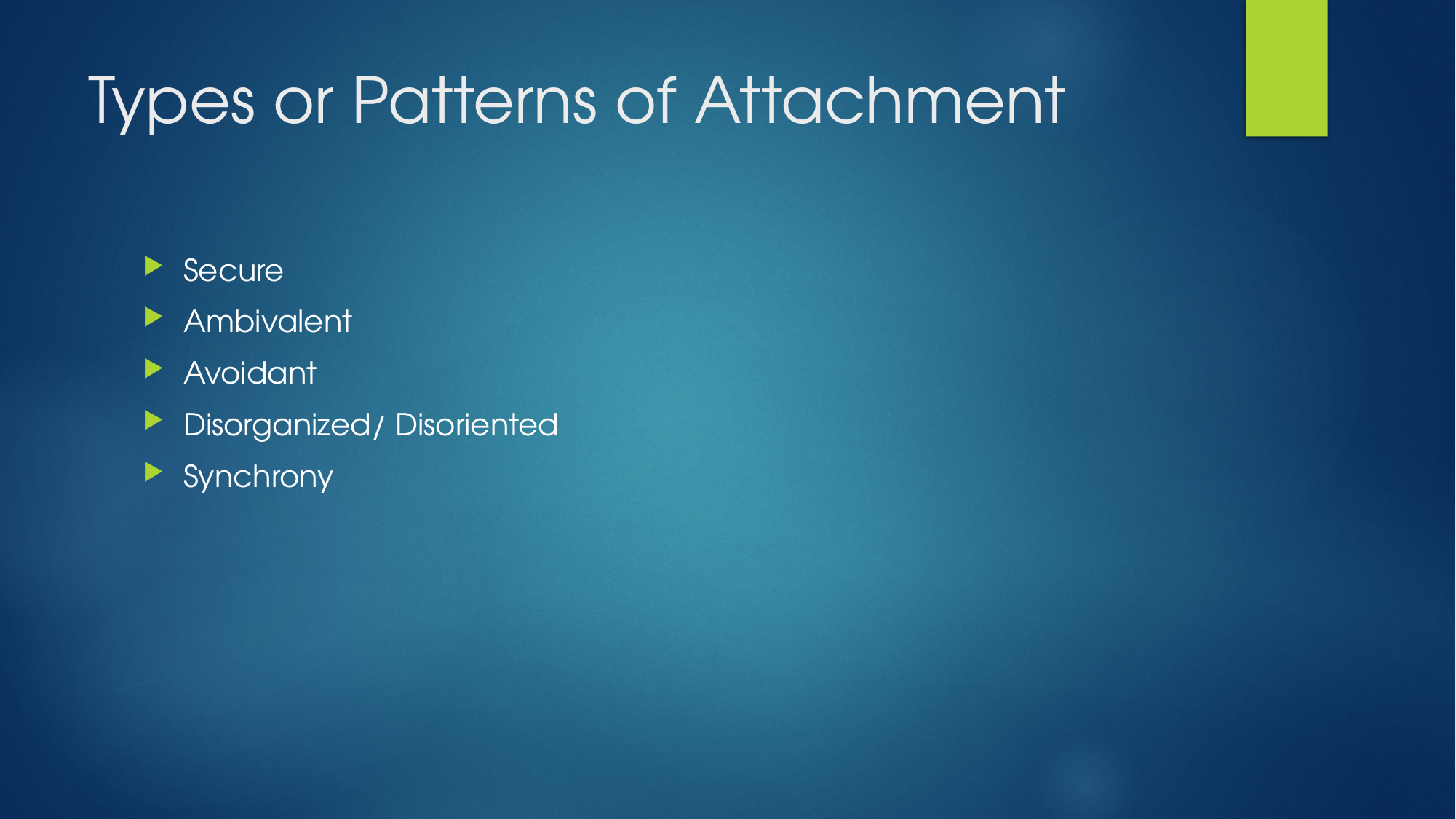

# Types or Patterns of Attachment
Secure
Ambivalent
Avoidant
Disorganized/ Disoriented
Synchrony